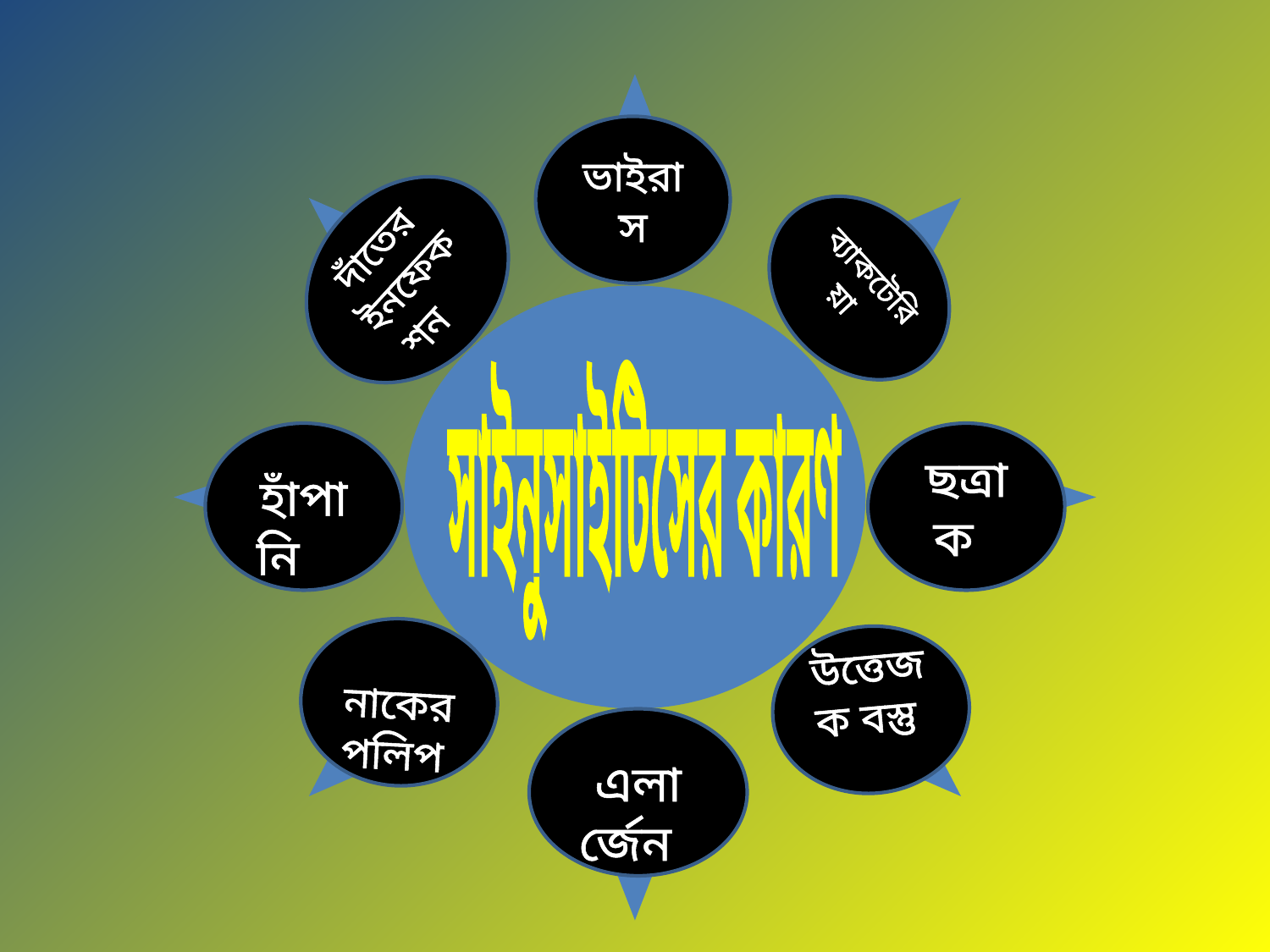

সাইনুসাইটিসের কারণ
ভাইরাস
দাঁতের ইনফেকশন
ব্যাকটেরিয়া

হাঁপানি
ছত্রাক

 নাকের পলিপ
উত্তেজক বস্তু

এলার্জেন